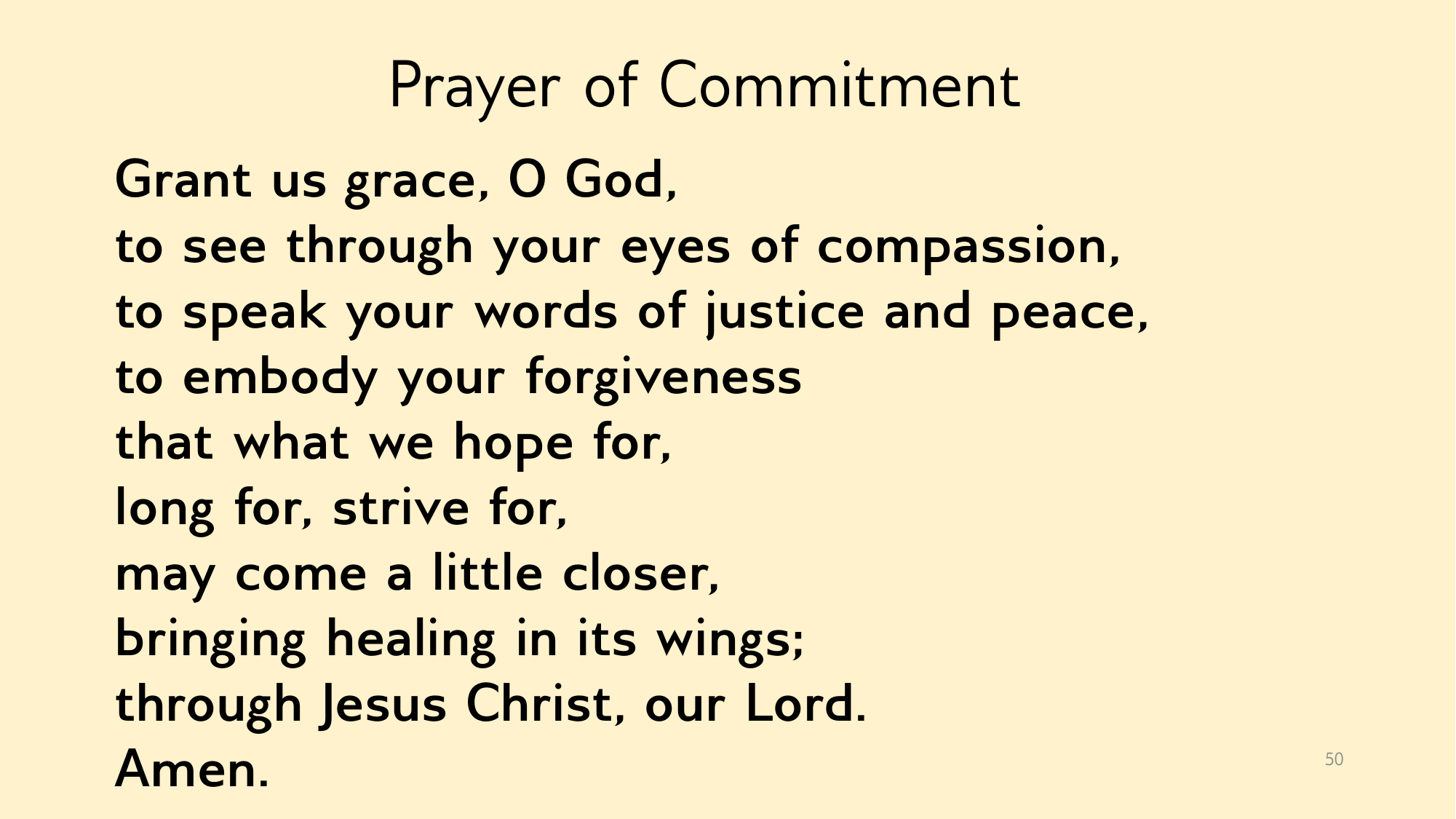

Prayer of Commitment

Grant us grace, O God,
to see through your eyes of compassion,
to speak your words of justice and peace,
to embody your forgiveness
that what we hope for,
long for, strive for,
may come a little closer,
bringing healing in its wings;
through Jesus Christ, our Lord.
Amen.

50